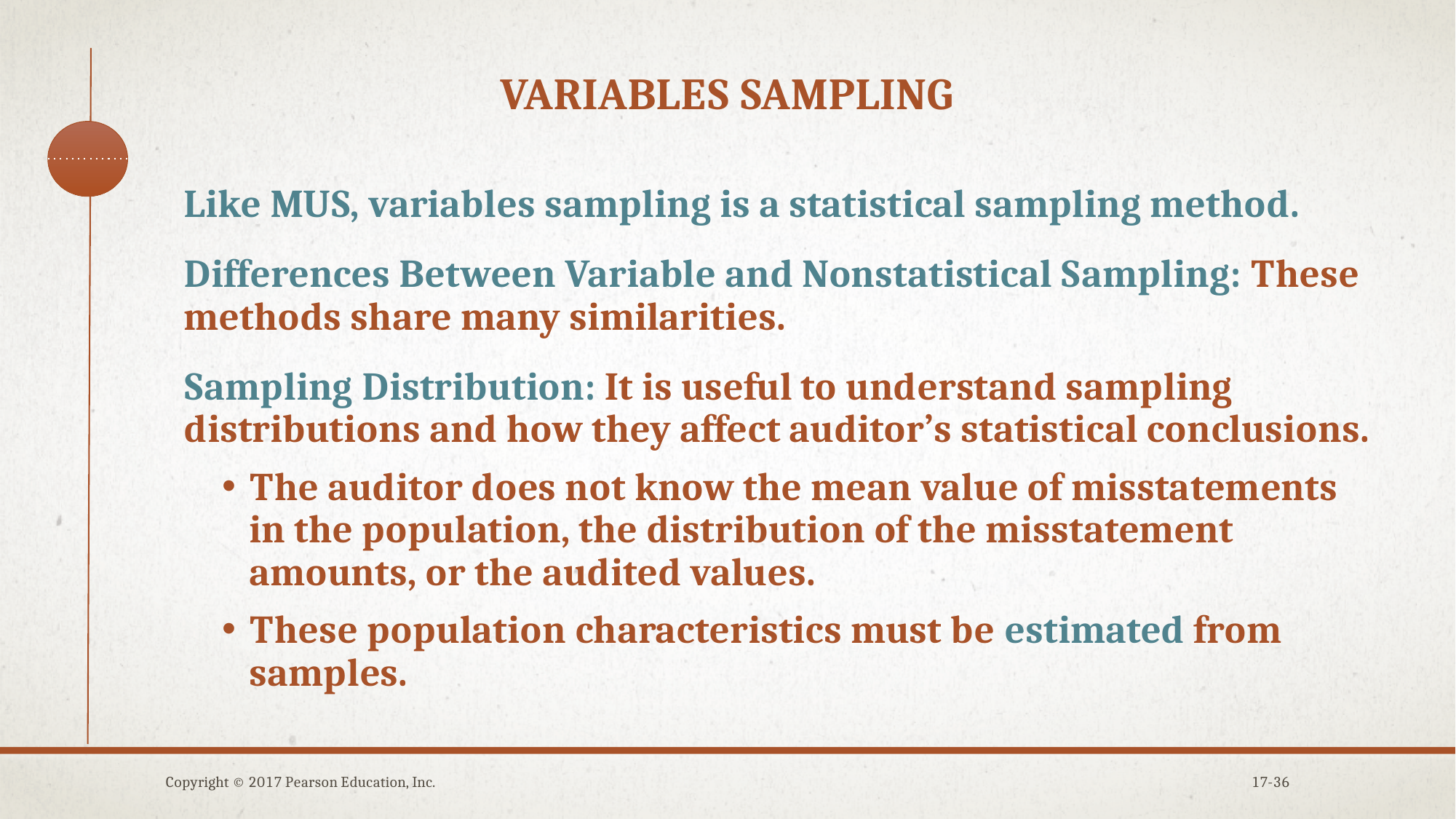

# Variables sampling

Like MUS, variables sampling is a statistical sampling method.
Differences Between Variable and Nonstatistical Sampling: These methods share many similarities.
Sampling Distribution: It is useful to understand sampling distributions and how they affect auditor’s statistical conclusions.
The auditor does not know the mean value of misstatements in the population, the distribution of the misstatement amounts, or the audited values.
These population characteristics must be estimated from samples.
Copyright © 2017 Pearson Education, Inc.
17-36